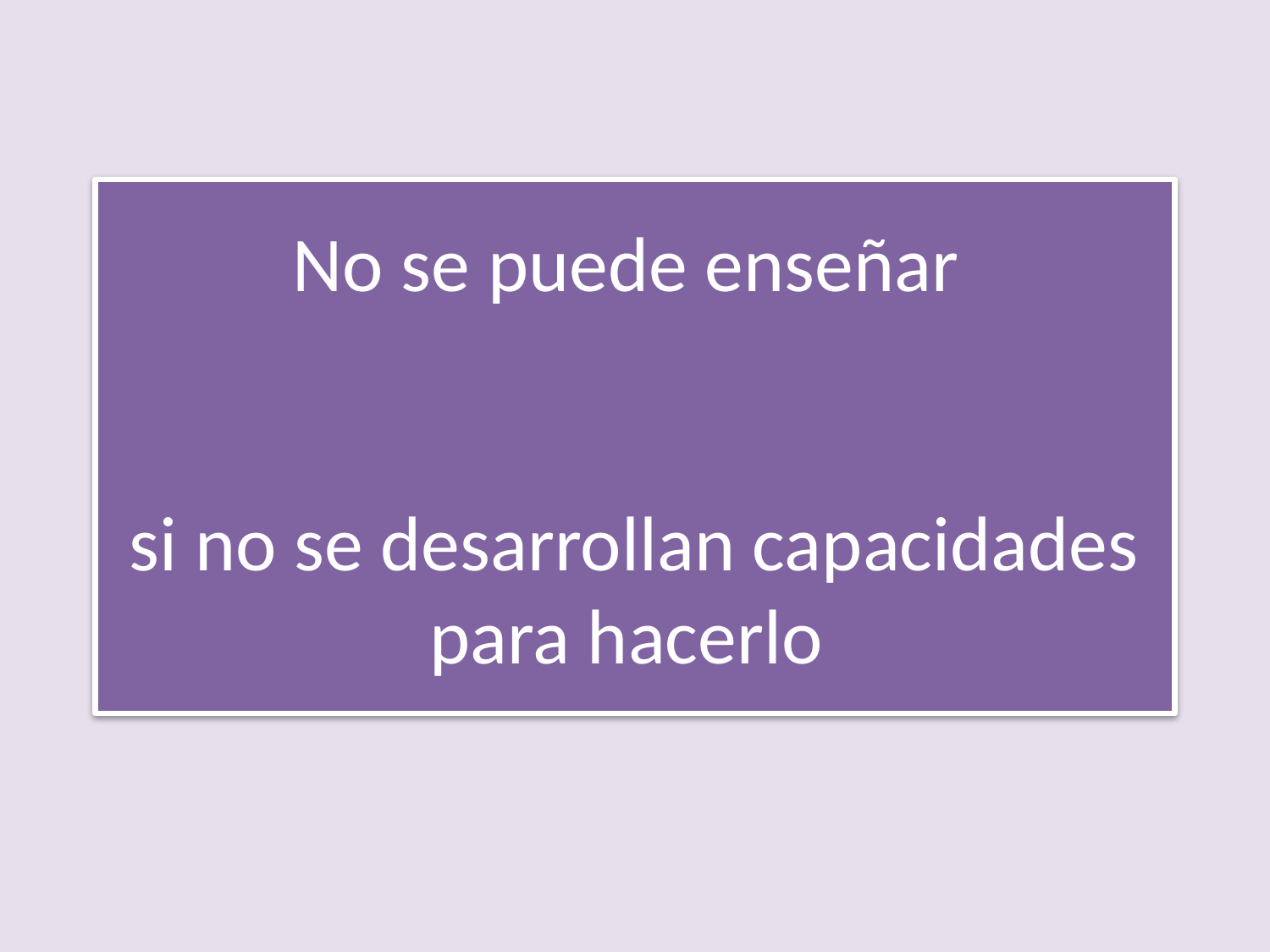

# No se puede enseñar si no se desarrollan capacidades para hacerlo